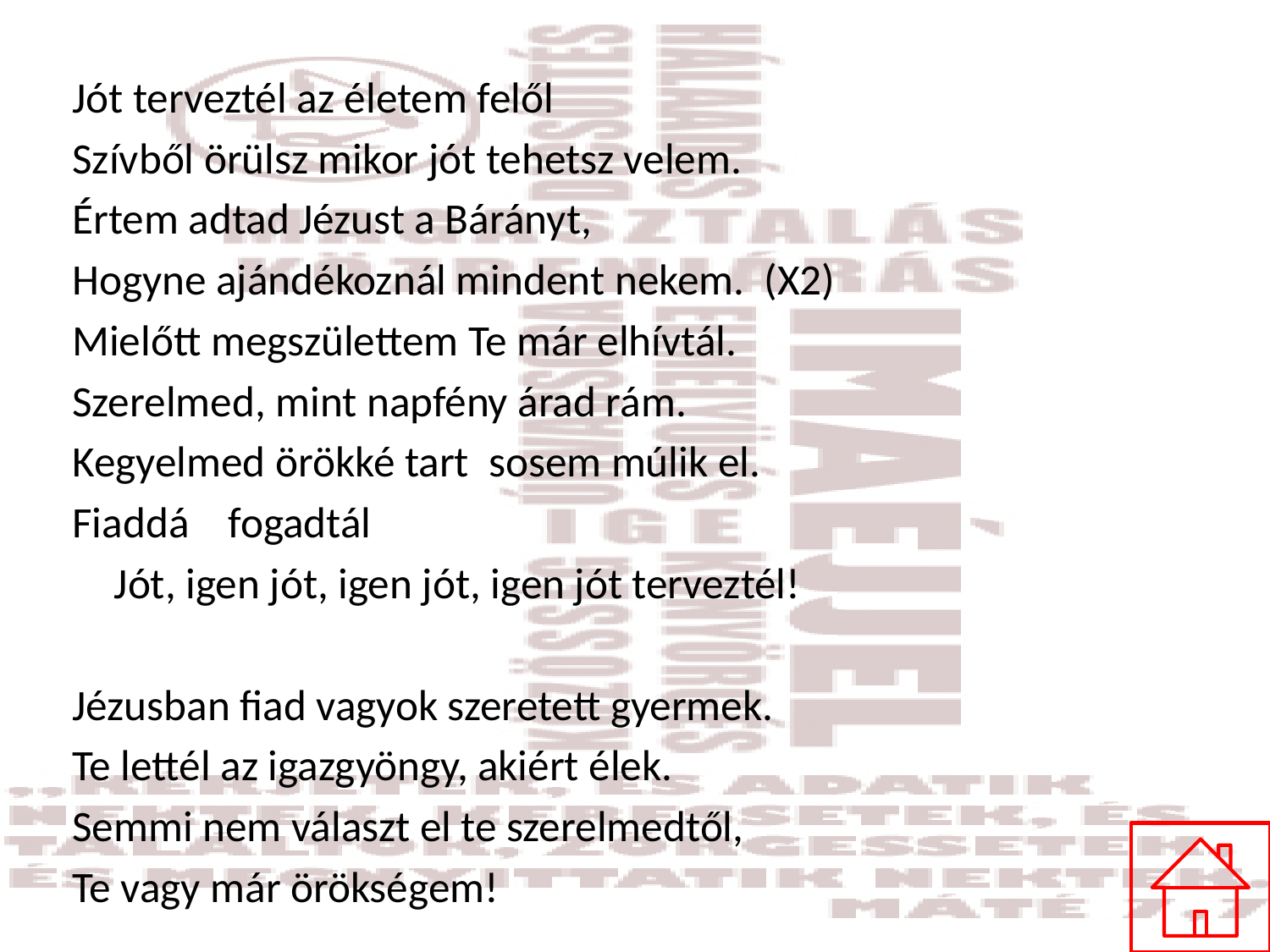

#

Jót terveztél az életem felől
Szívből örülsz mikor jót tehetsz velem.
Értem adtad Jézust a Bárányt,
Hogyne ajándékoznál mindent nekem.  (X2)
Mielőtt megszülettem Te már elhívtál.
Szerelmed, mint napfény árad rám.
Kegyelmed örökké tart  sosem múlik el.
Fiaddá    fogadtál
		Jót, igen jót, igen jót, igen jót terveztél!

Jézusban fiad vagyok szeretett gyermek.
Te lettél az igazgyöngy, akiért élek.
Semmi nem választ el te szerelmedtől,
Te vagy már örökségem!